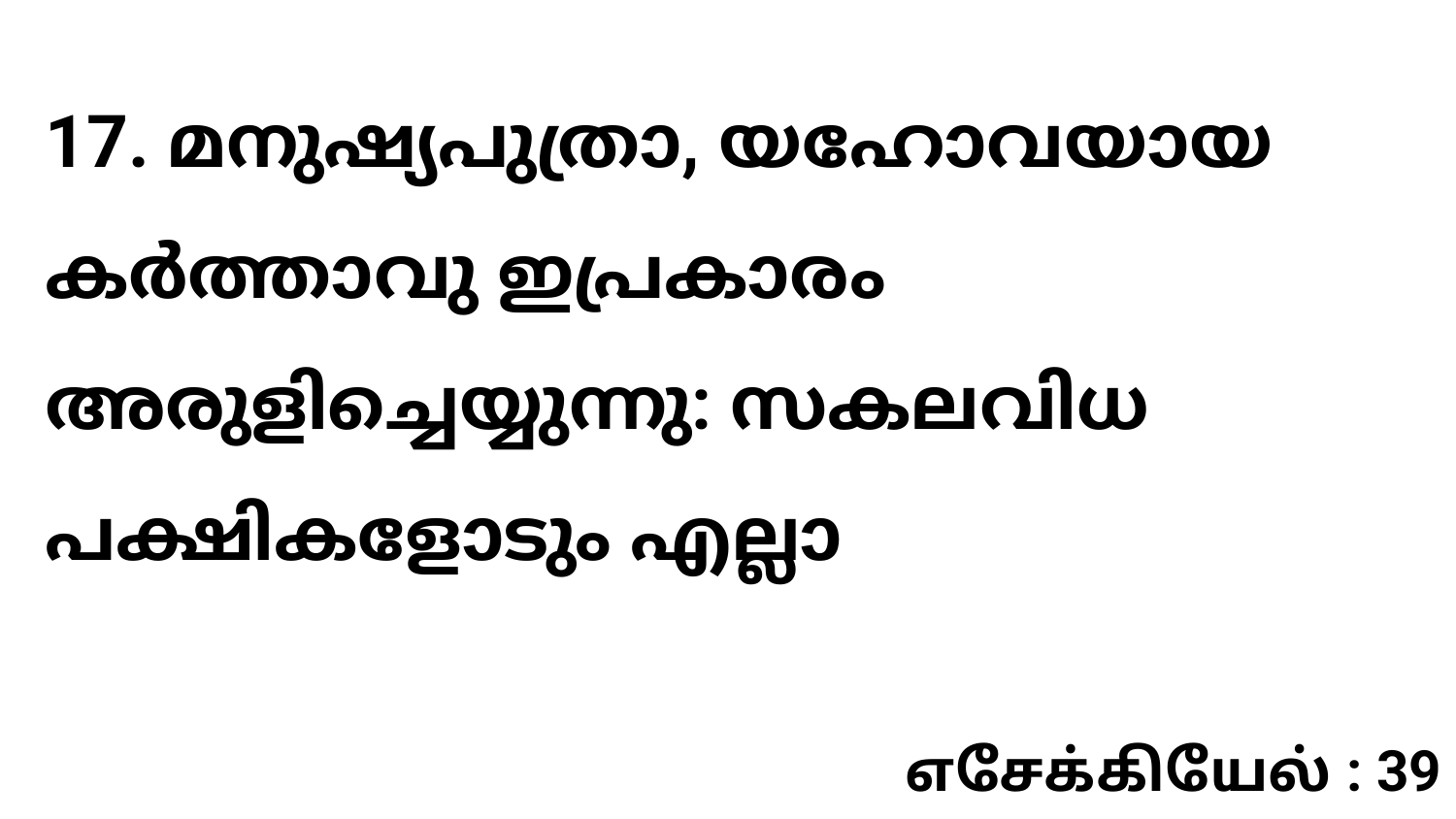

17. മനുഷ്യപുത്രാ, യഹോവയായ കർത്താവു ഇപ്രകാരം അരുളിച്ചെയ്യുന്നു: സകലവിധ പക്ഷികളോടും എല്ലാ
எசேக்கியேல் : 39